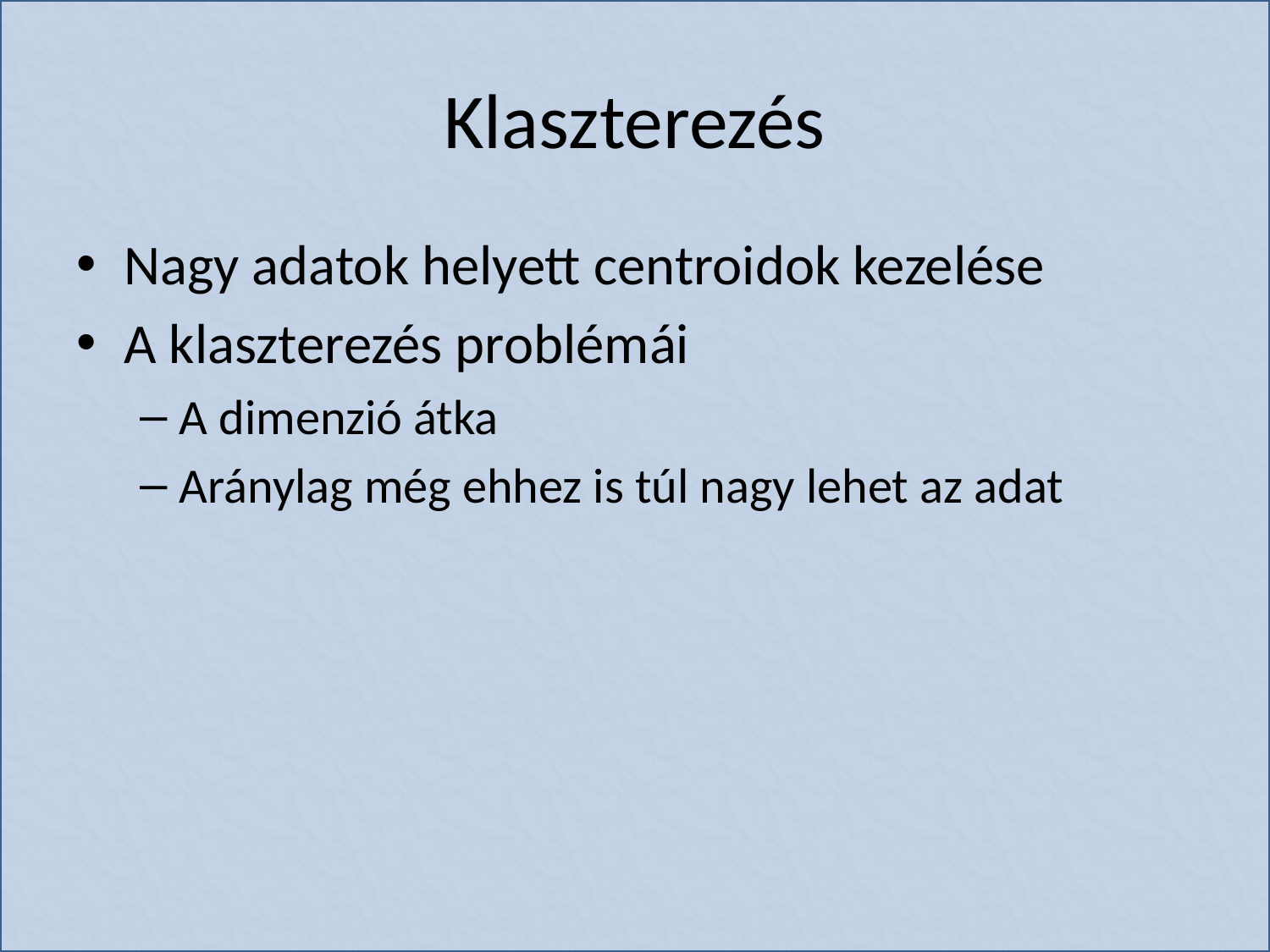

# Klaszterezés
Nagy adatok helyett centroidok kezelése
A klaszterezés problémái
A dimenzió átka
Aránylag még ehhez is túl nagy lehet az adat